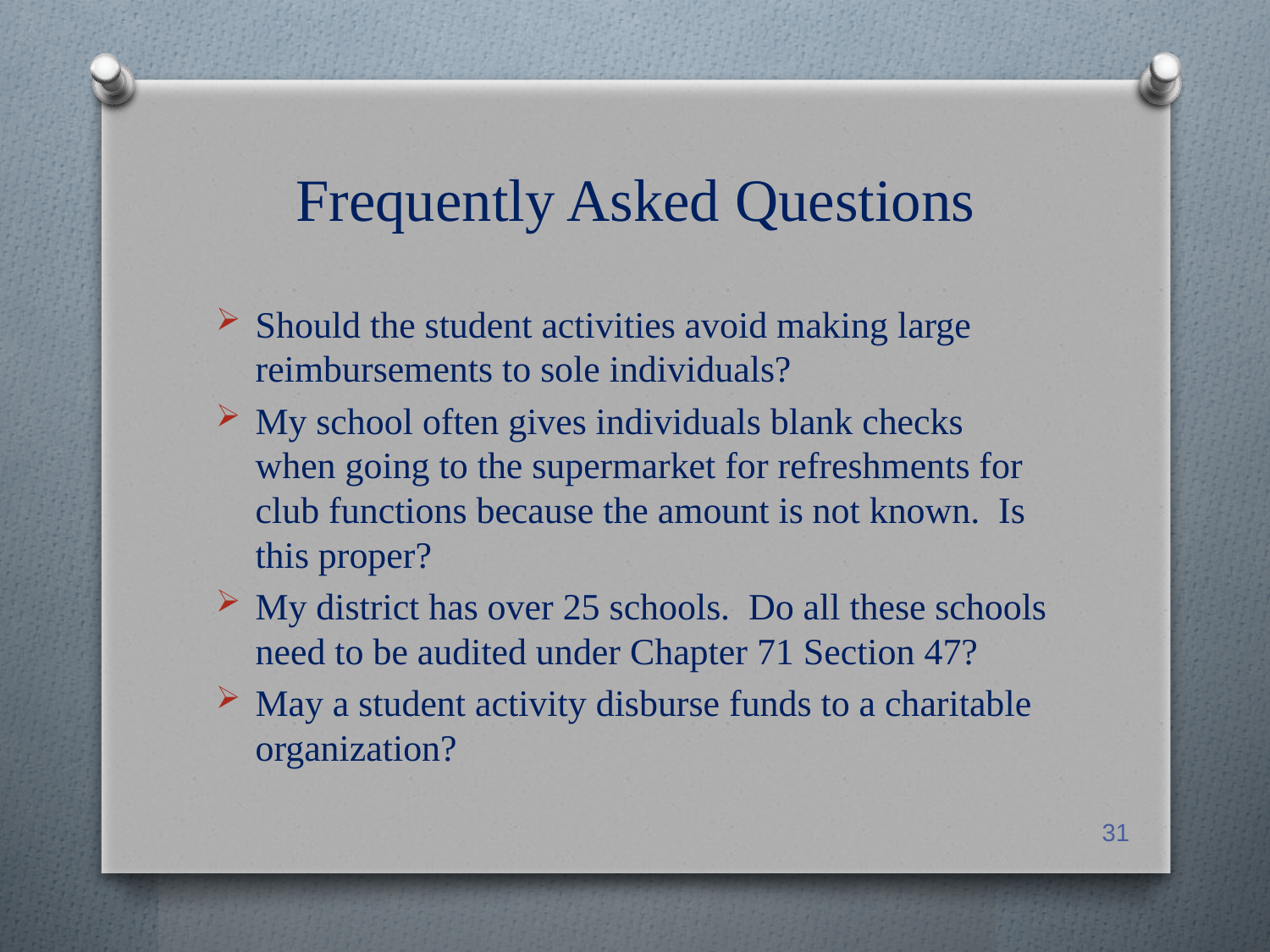

# Frequently Asked Questions
Should the student activities avoid making large reimbursements to sole individuals?
My school often gives individuals blank checks when going to the supermarket for refreshments for club functions because the amount is not known.  Is this proper?
My district has over 25 schools.  Do all these schools need to be audited under Chapter 71 Section 47?
May a student activity disburse funds to a charitable organization?

31